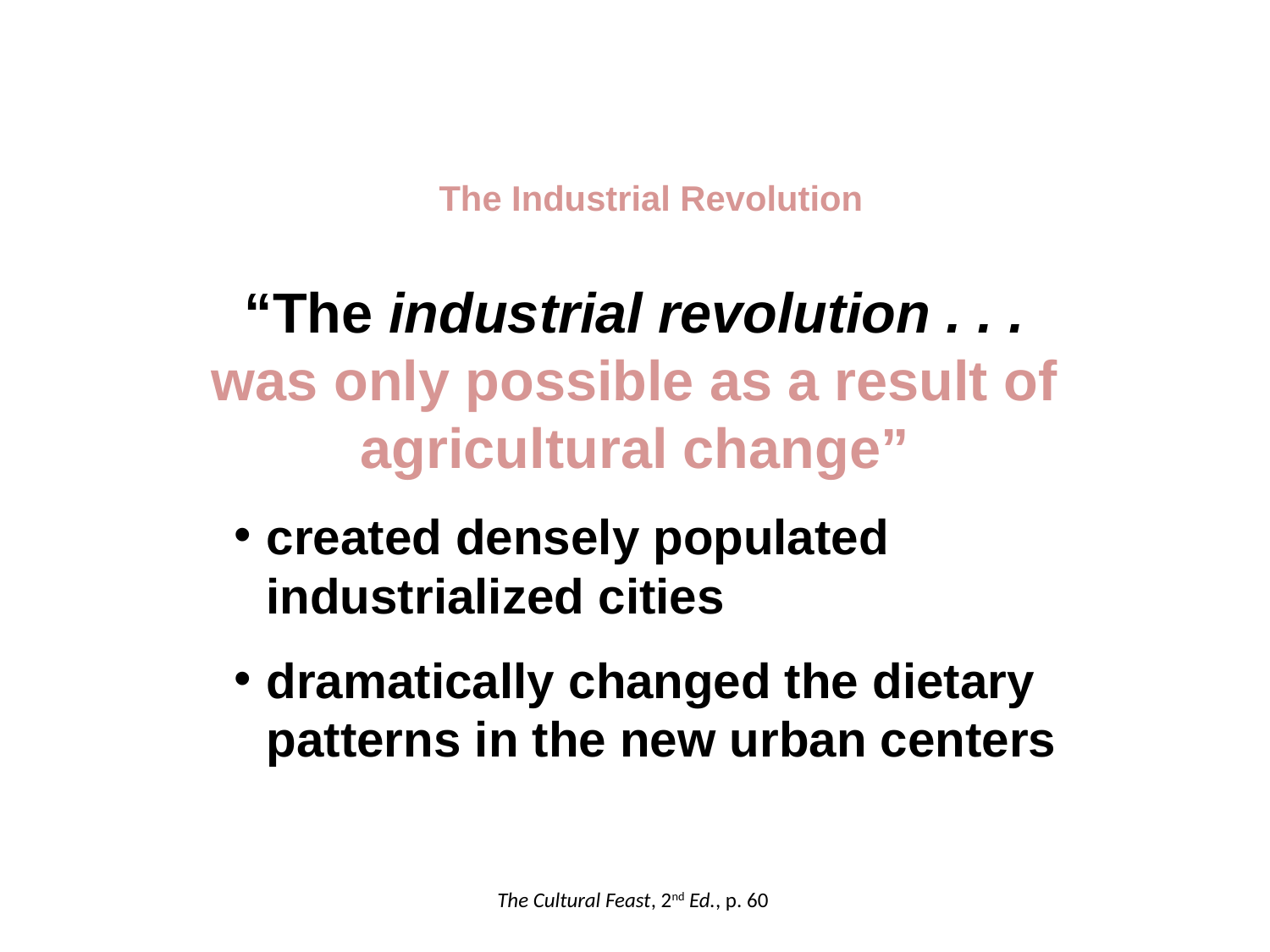

The Industrial Revolution

“The industrial revolution . . .
was only possible as a result of agricultural change”

created densely populated industrialized cities

dramatically changed the dietary patterns in the new urban centers
The Cultural Feast, 2nd Ed., p. 60